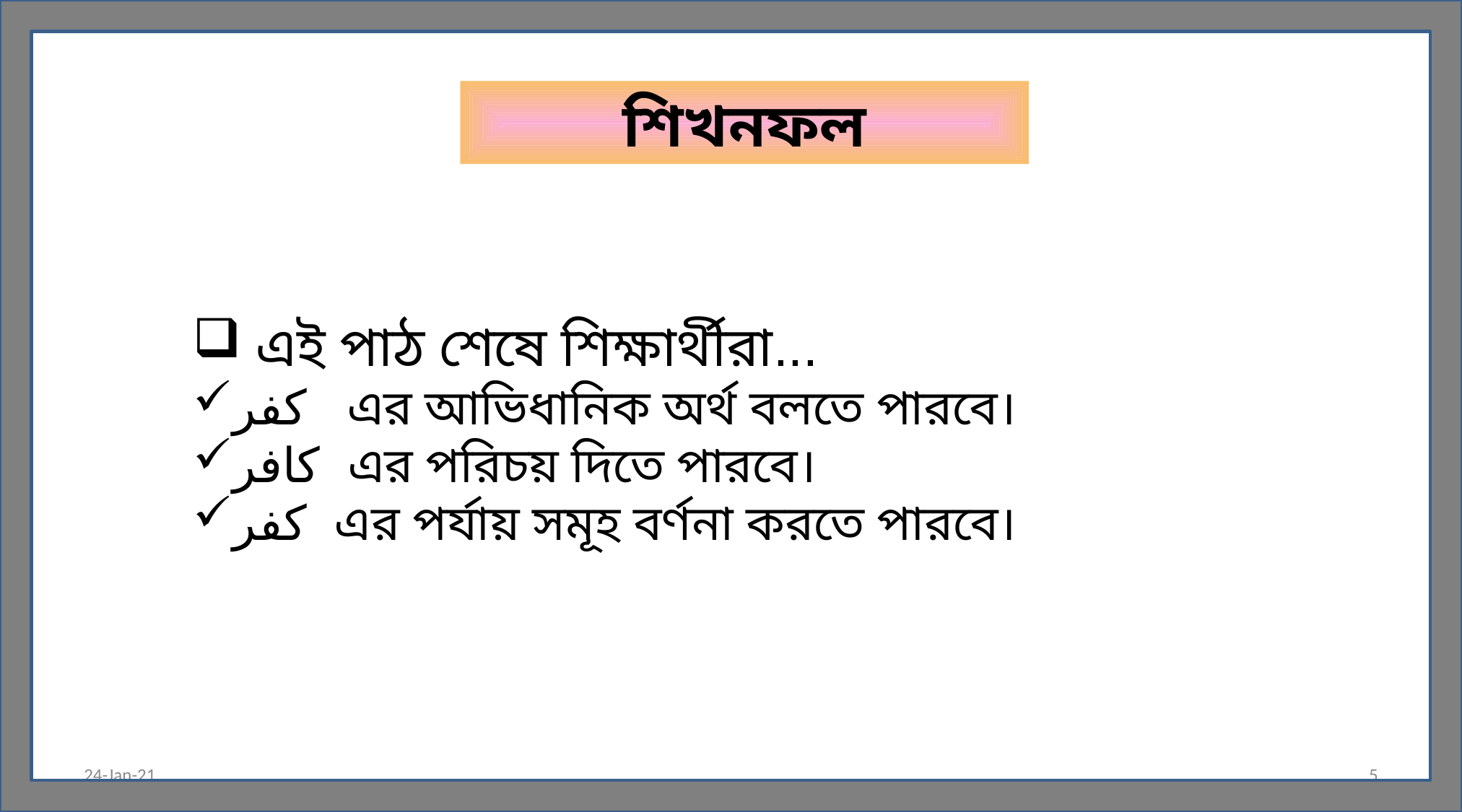

শিখনফল
 এই পাঠ শেষে শিক্ষার্থীরা...
كفر   এর আভিধানিক অর্থ বলতে পারবে।
كافر  এর পরিচয় দিতে পারবে।
كفر  এর পর্যায় সমূহ বর্ণনা করতে পারবে।
24-Jan-21
5